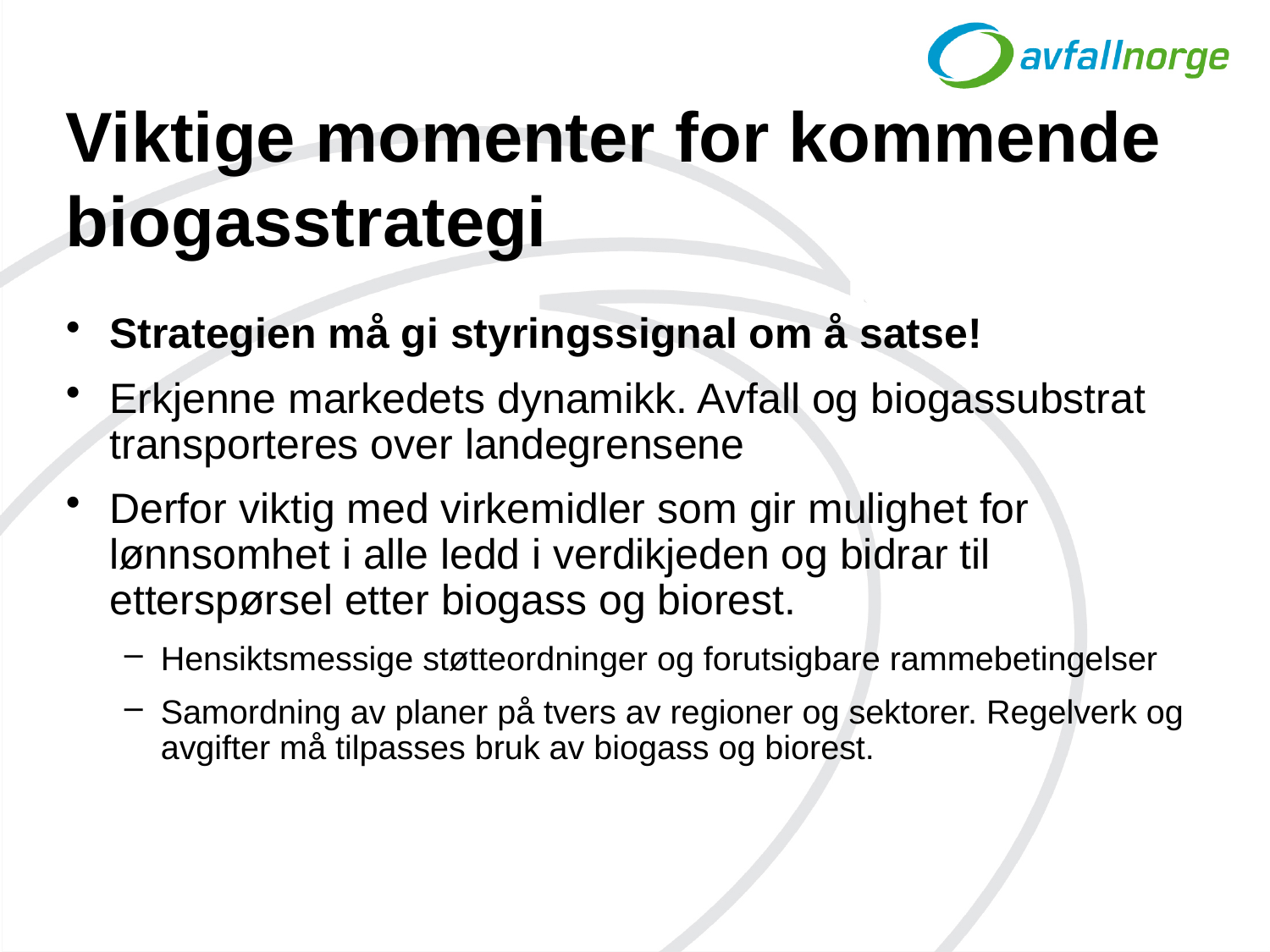

# Viktige momenter for kommende biogasstrategi
Strategien må gi styringssignal om å satse!
Erkjenne markedets dynamikk. Avfall og biogassubstrat transporteres over landegrensene
Derfor viktig med virkemidler som gir mulighet for lønnsomhet i alle ledd i verdikjeden og bidrar til etterspørsel etter biogass og biorest.
Hensiktsmessige støtteordninger og forutsigbare rammebetingelser
Samordning av planer på tvers av regioner og sektorer. Regelverk og avgifter må tilpasses bruk av biogass og biorest.